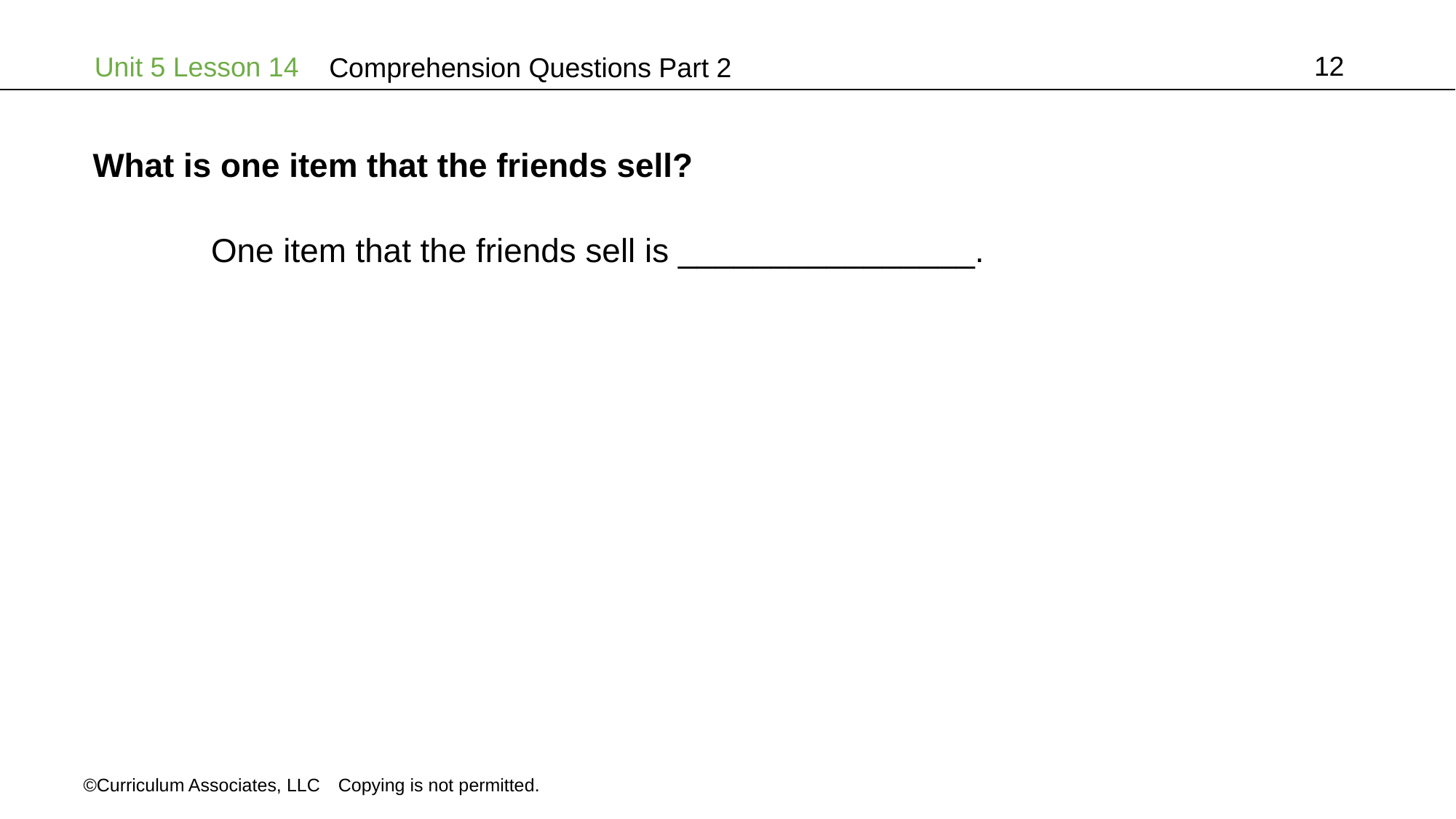

12
# Comprehension Questions Part 2

What is one item that the friends sell?
	 One item that the friends sell is ________________.